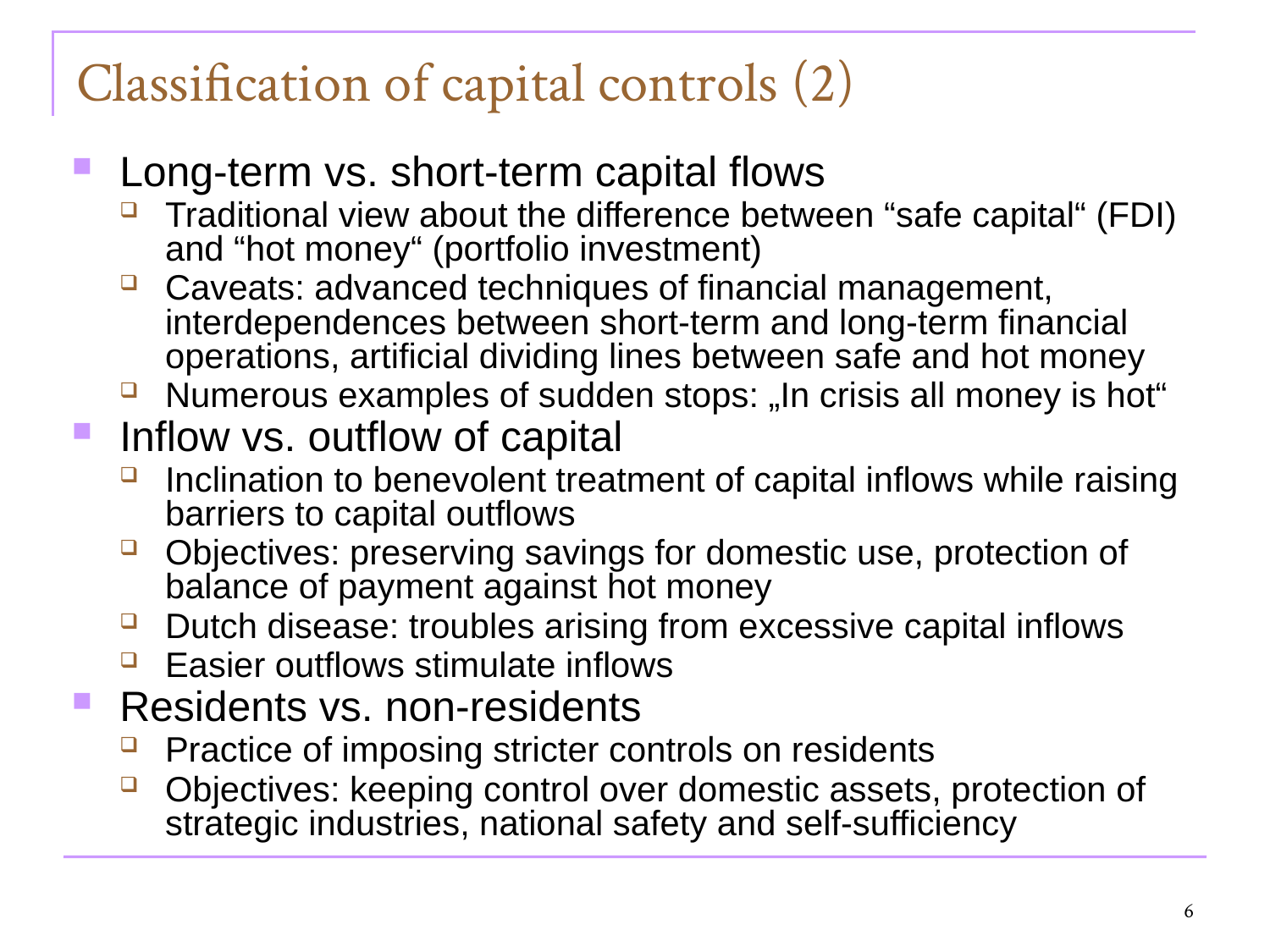

# Classification of capital controls (2)
Long-term vs. short-term capital flows
Traditional view about the difference between “safe capital“ (FDI) and “hot money“ (portfolio investment)
Caveats: advanced techniques of financial management, interdependences between short-term and long-term financial operations, artificial dividing lines between safe and hot money
Numerous examples of sudden stops: „In crisis all money is hot“
Inflow vs. outflow of capital
Inclination to benevolent treatment of capital inflows while raising barriers to capital outflows
Objectives: preserving savings for domestic use, protection of balance of payment against hot money
Dutch disease: troubles arising from excessive capital inflows
Easier outflows stimulate inflows
Residents vs. non-residents
Practice of imposing stricter controls on residents
Objectives: keeping control over domestic assets, protection of strategic industries, national safety and self-sufficiency
6